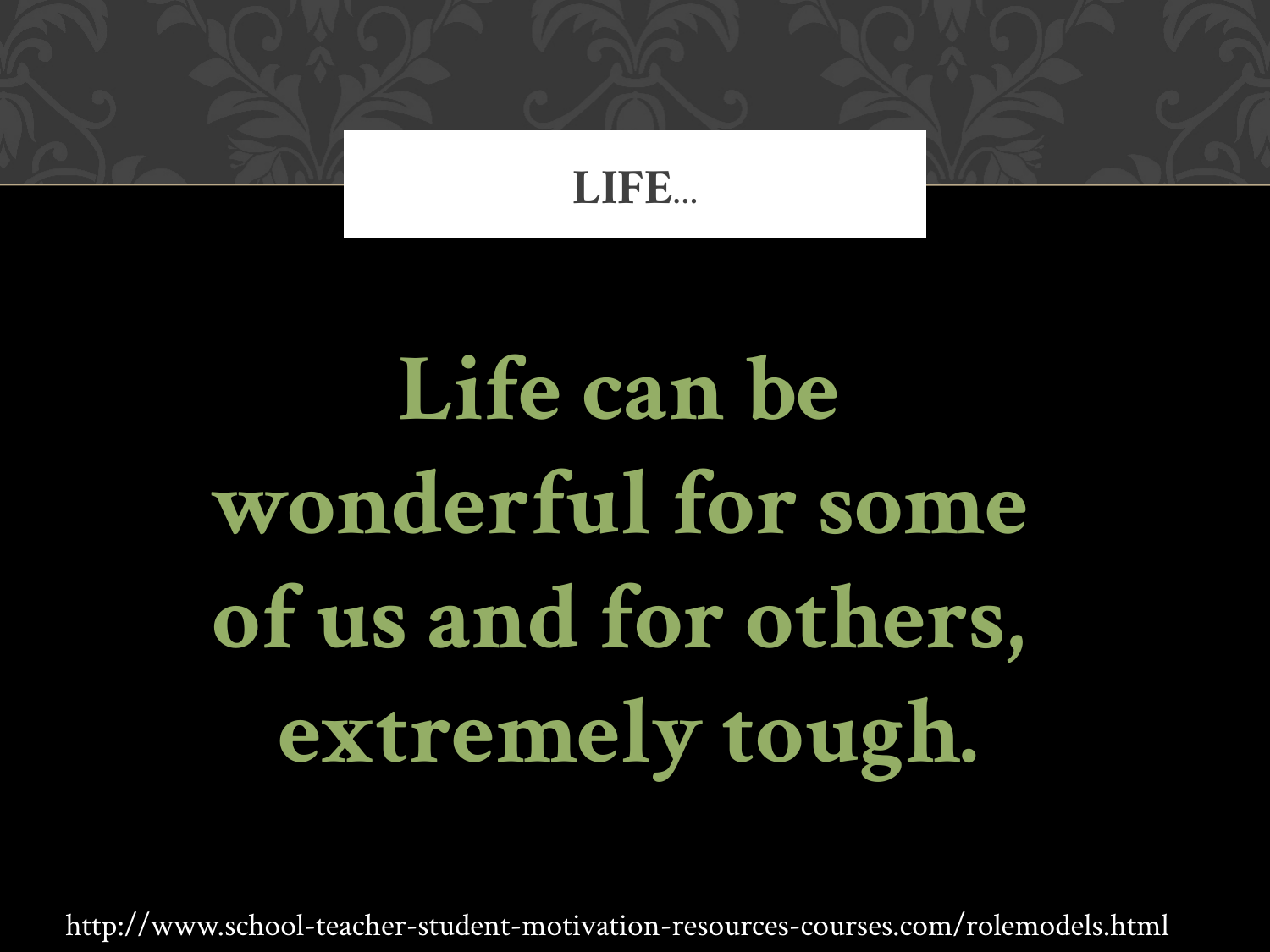

# Life…
Life can be
wonderful for some
of us and for others,
extremely tough.
http://www.school-teacher-student-motivation-resources-courses.com/rolemodels.html